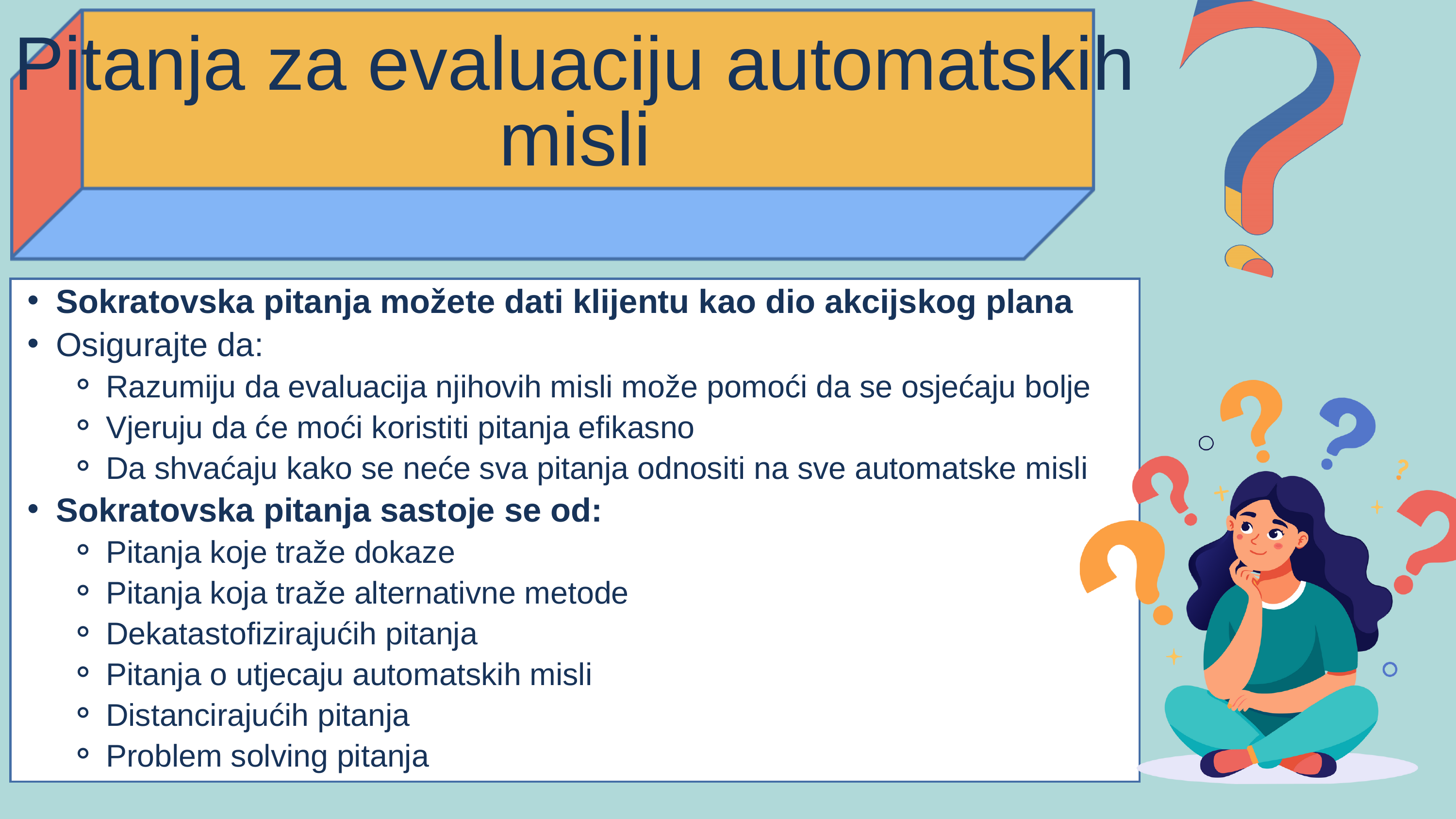

Pitanja za evaluaciju automatskih misli
Sokratovska pitanja možete dati klijentu kao dio akcijskog plana
Osigurajte da:
Razumiju da evaluacija njihovih misli može pomoći da se osjećaju bolje
Vjeruju da će moći koristiti pitanja efikasno
Da shvaćaju kako se neće sva pitanja odnositi na sve automatske misli
Sokratovska pitanja sastoje se od:
Pitanja koje traže dokaze
Pitanja koja traže alternativne metode
Dekatastofizirajućih pitanja
Pitanja o utjecaju automatskih misli
Distancirajućih pitanja
Problem solving pitanja